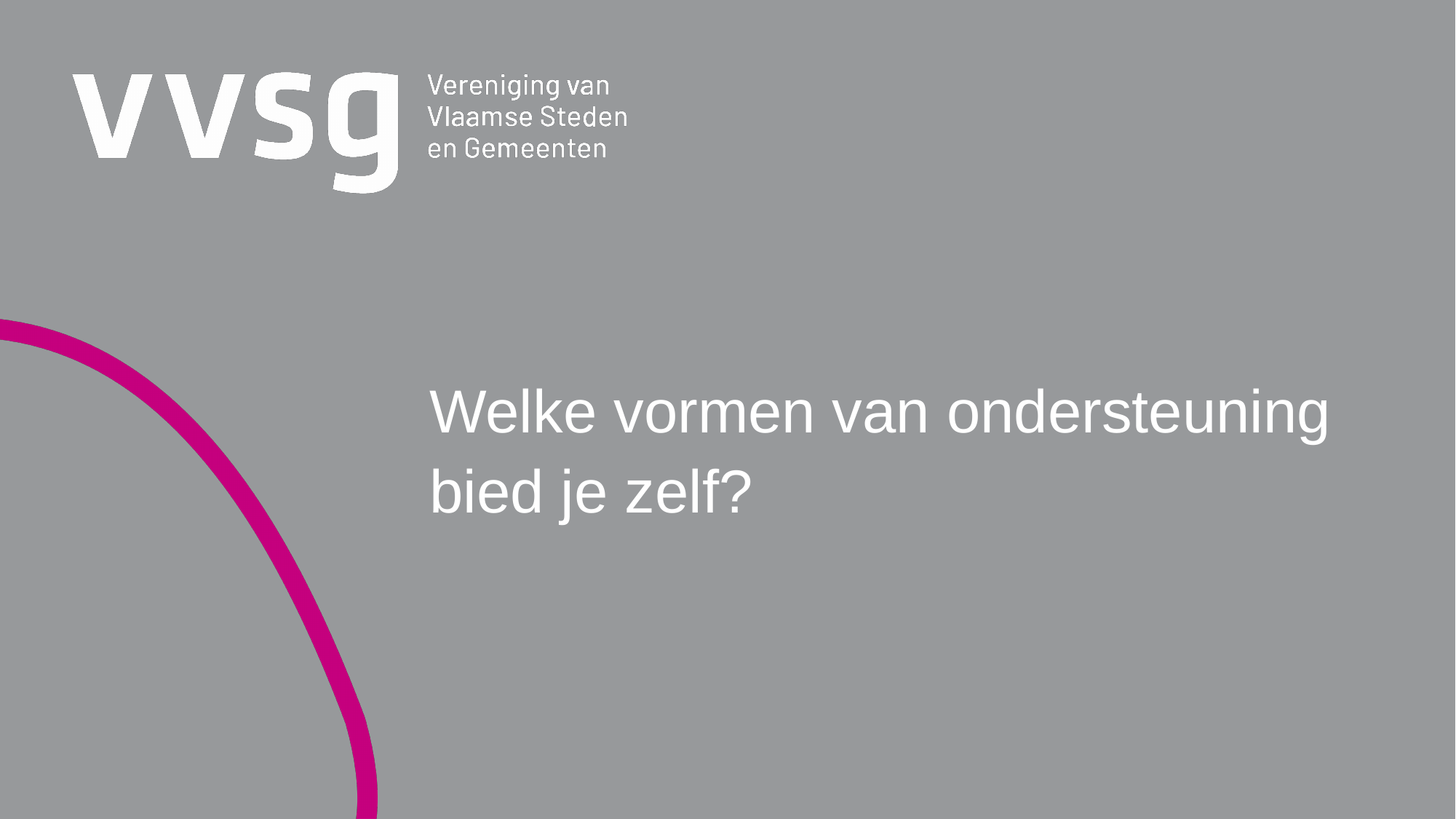

Welke vormen van ondersteuning bied je zelf?